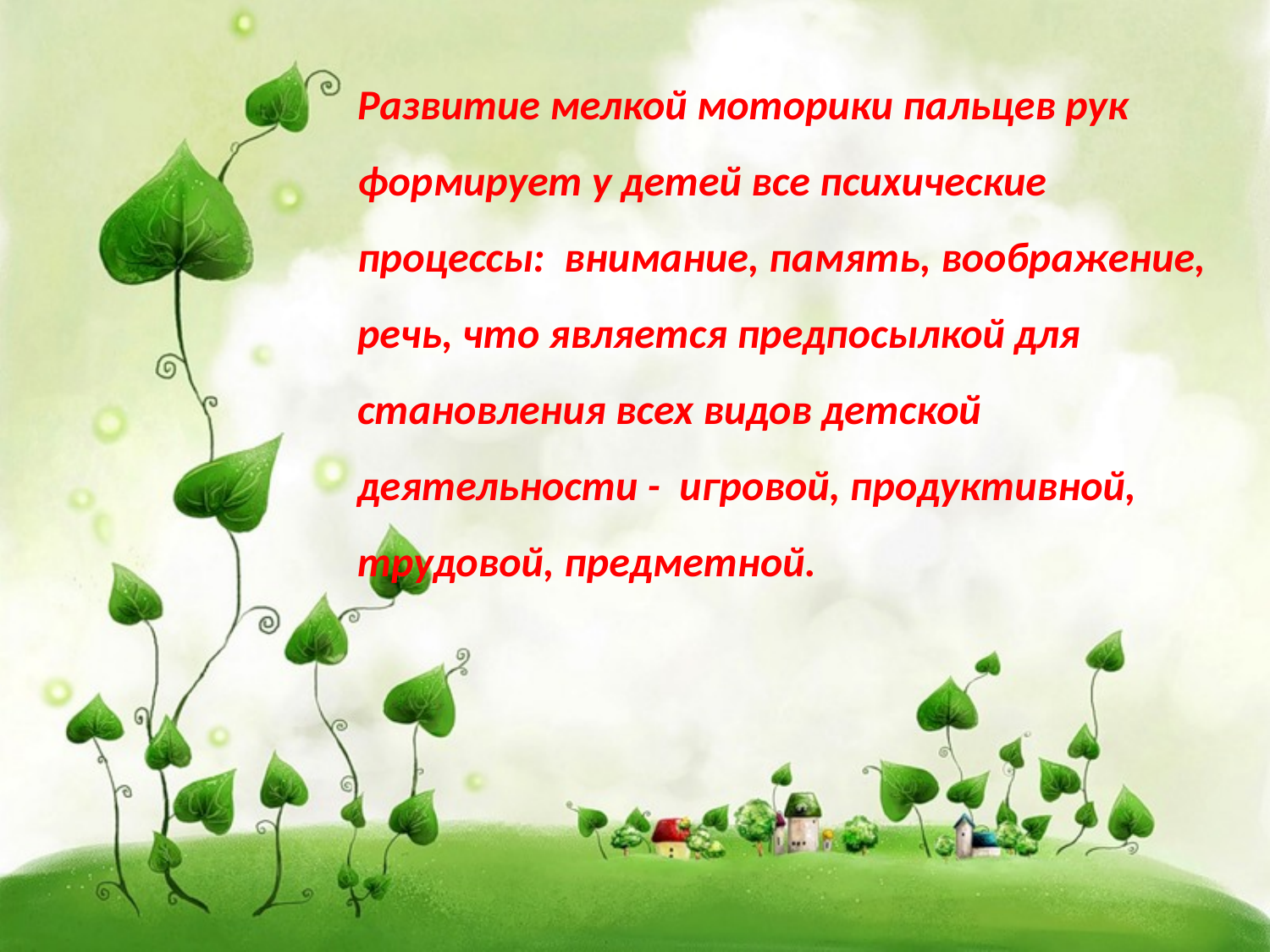

Развитие мелкой моторики пальцев рук   формирует у детей все психические процессы:  внимание, память, воображение, речь, что является предпосылкой для становления всех видов детской деятельности -  игровой, продуктивной, трудовой, предметной.